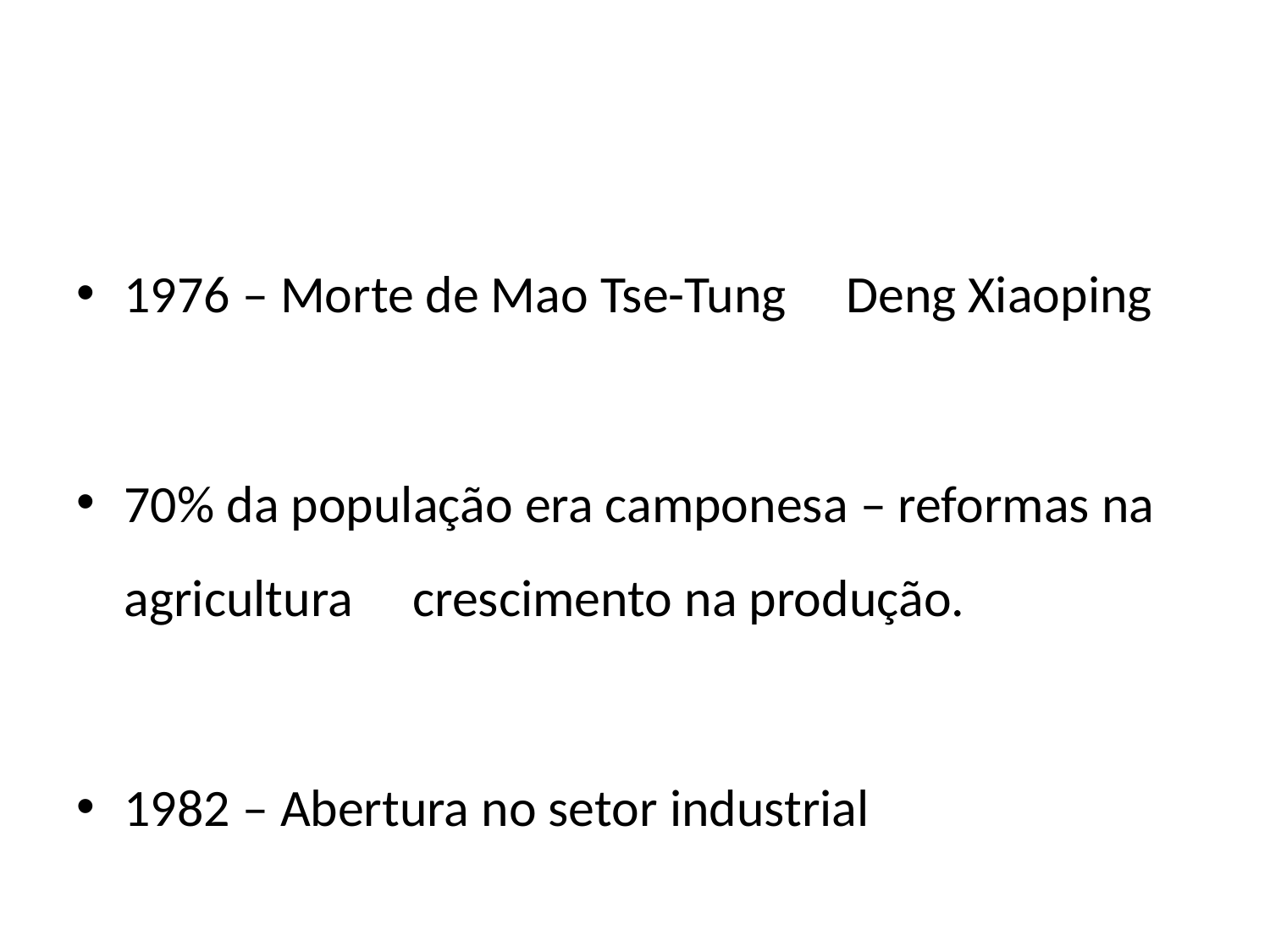

#
1976 – Morte de Mao Tse-Tung     Deng Xiaoping

70% da população era camponesa – reformas na agricultura     crescimento na produção.

1982 – Abertura no setor industrial